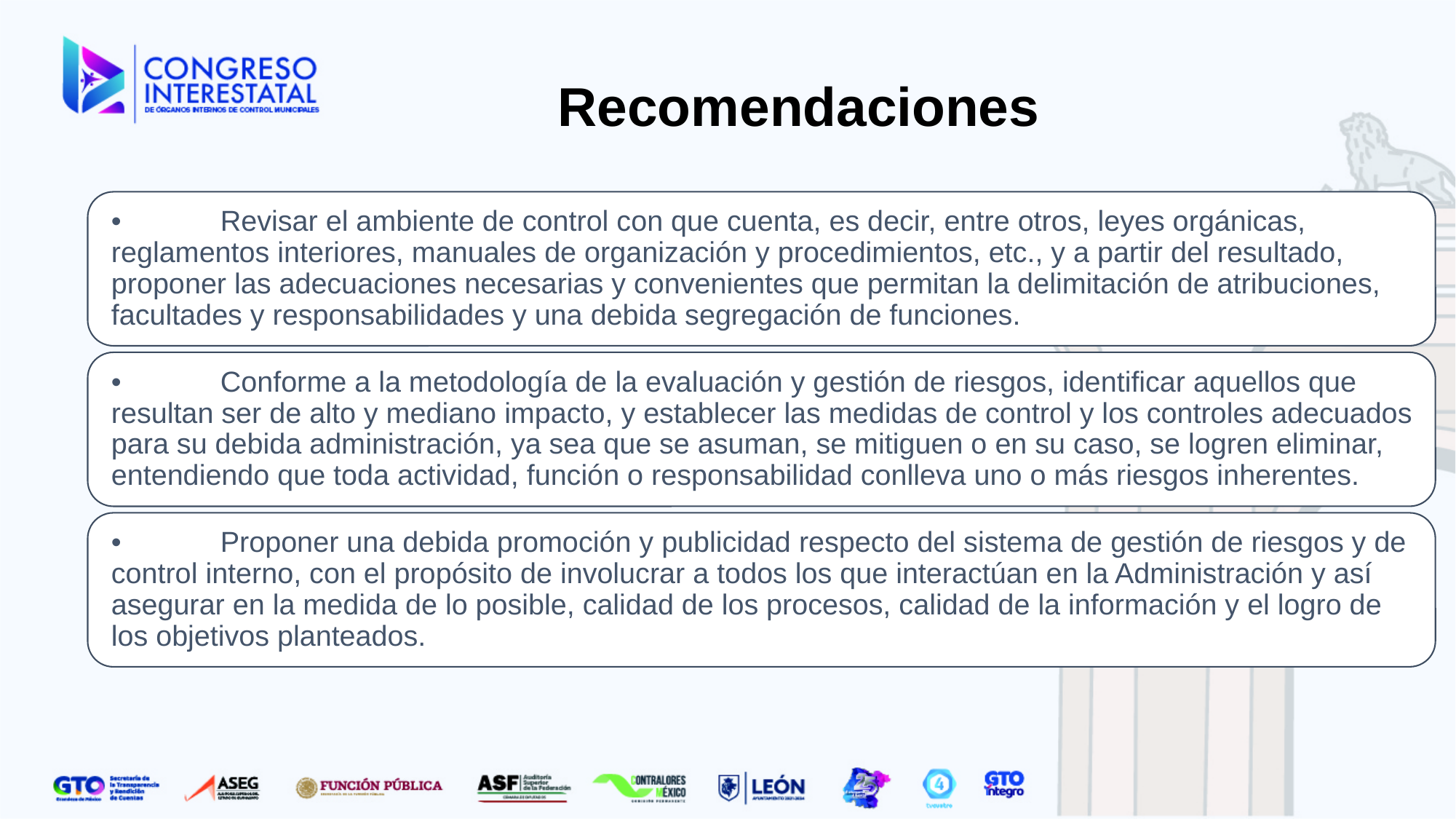

Recomendaciones
•	Revisar el ambiente de control con que cuenta, es decir, entre otros, leyes orgánicas, reglamentos interiores, manuales de organización y procedimientos, etc., y a partir del resultado, proponer las adecuaciones necesarias y convenientes que permitan la delimitación de atribuciones, facultades y responsabilidades y una debida segregación de funciones.
•	Conforme a la metodología de la evaluación y gestión de riesgos, identificar aquellos que resultan ser de alto y mediano impacto, y establecer las medidas de control y los controles adecuados para su debida administración, ya sea que se asuman, se mitiguen o en su caso, se logren eliminar, entendiendo que toda actividad, función o responsabilidad conlleva uno o más riesgos inherentes.
•	Proponer una debida promoción y publicidad respecto del sistema de gestión de riesgos y de control interno, con el propósito de involucrar a todos los que interactúan en la Administración y así asegurar en la medida de lo posible, calidad de los procesos, calidad de la información y el logro de los objetivos planteados.